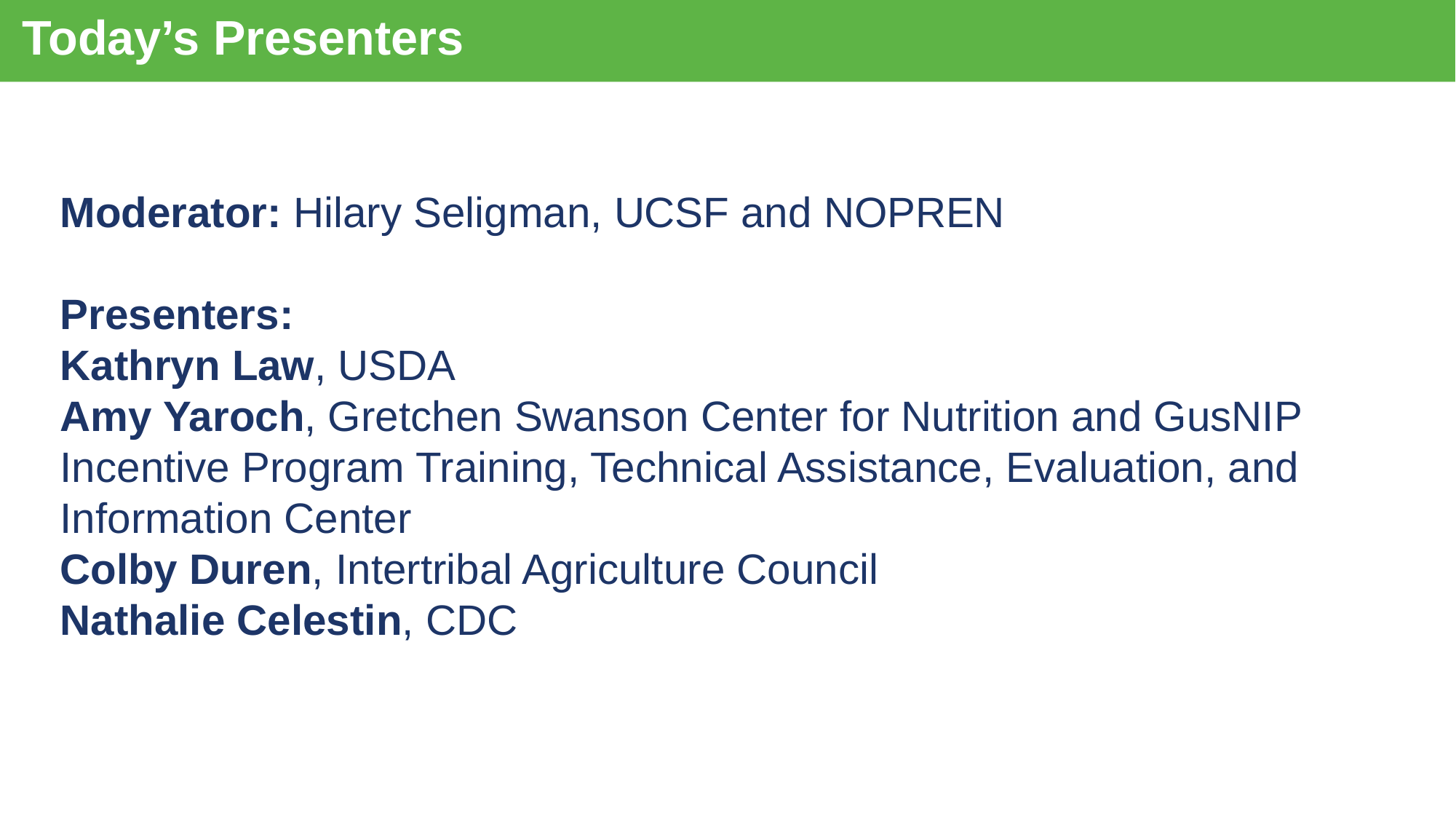

# Today’s Presenters
Moderator: Hilary Seligman, UCSF and NOPREN

Presenters:
Kathryn Law, USDA
Amy Yaroch, Gretchen Swanson Center for Nutrition and GusNIP Incentive Program Training, Technical Assistance, Evaluation, and Information Center
Colby Duren, Intertribal Agriculture Council
Nathalie Celestin, CDC